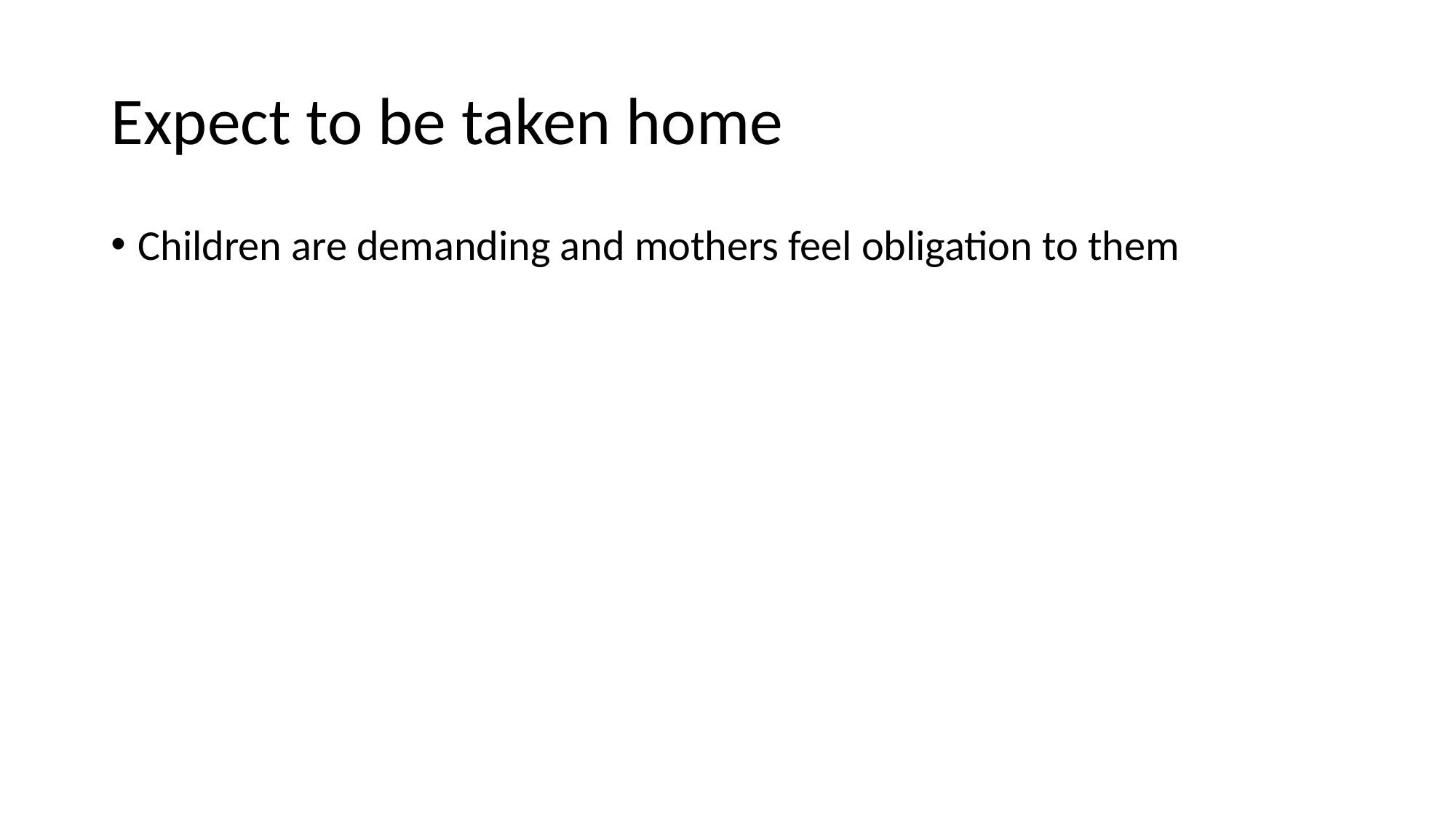

# Expect to be taken home
Children are demanding and mothers feel obligation to them